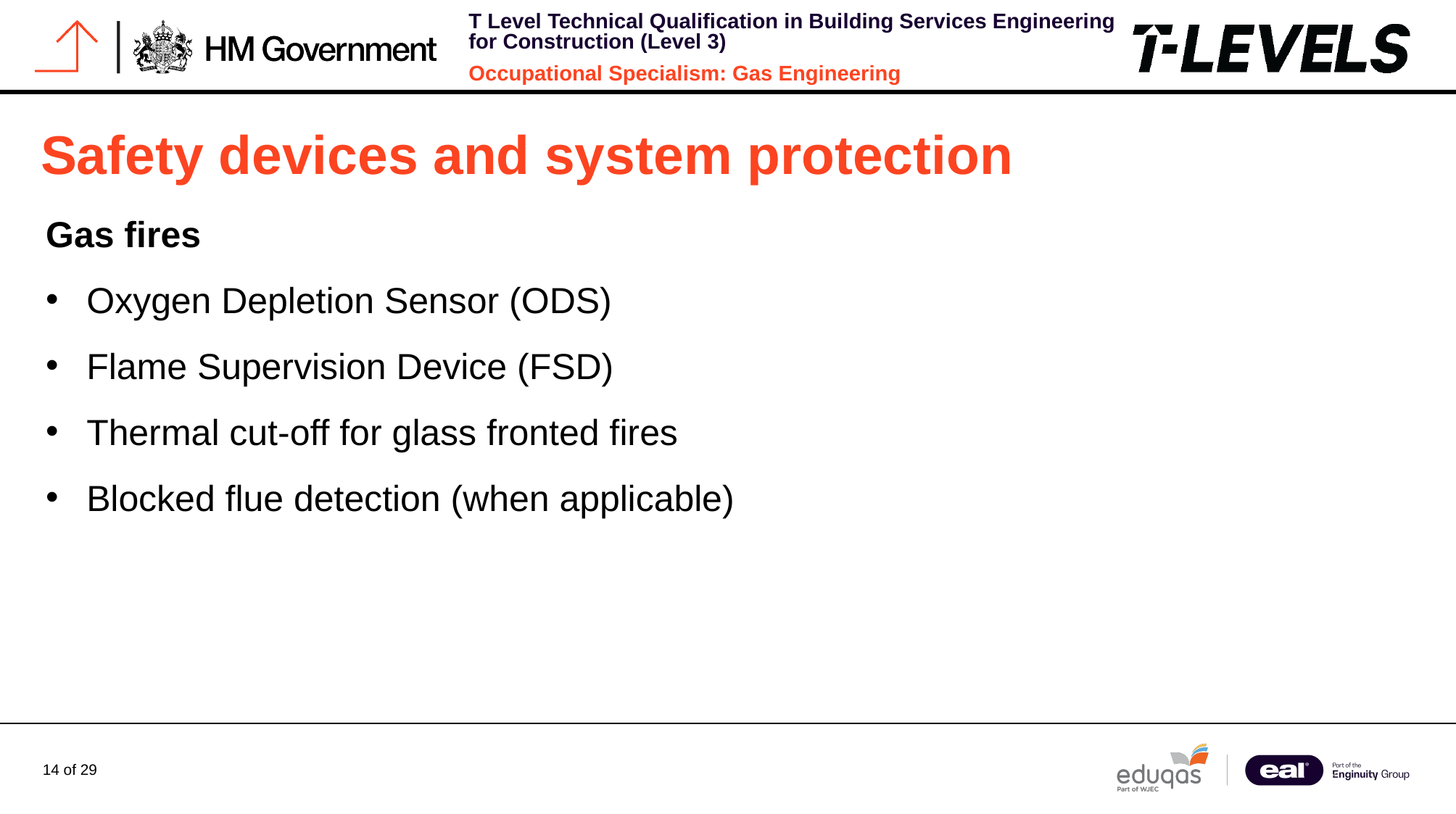

# Safety devices and system protection
Gas fires
Oxygen Depletion Sensor (ODS)
Flame Supervision Device (FSD)
Thermal cut-off for glass fronted fires
Blocked flue detection (when applicable)